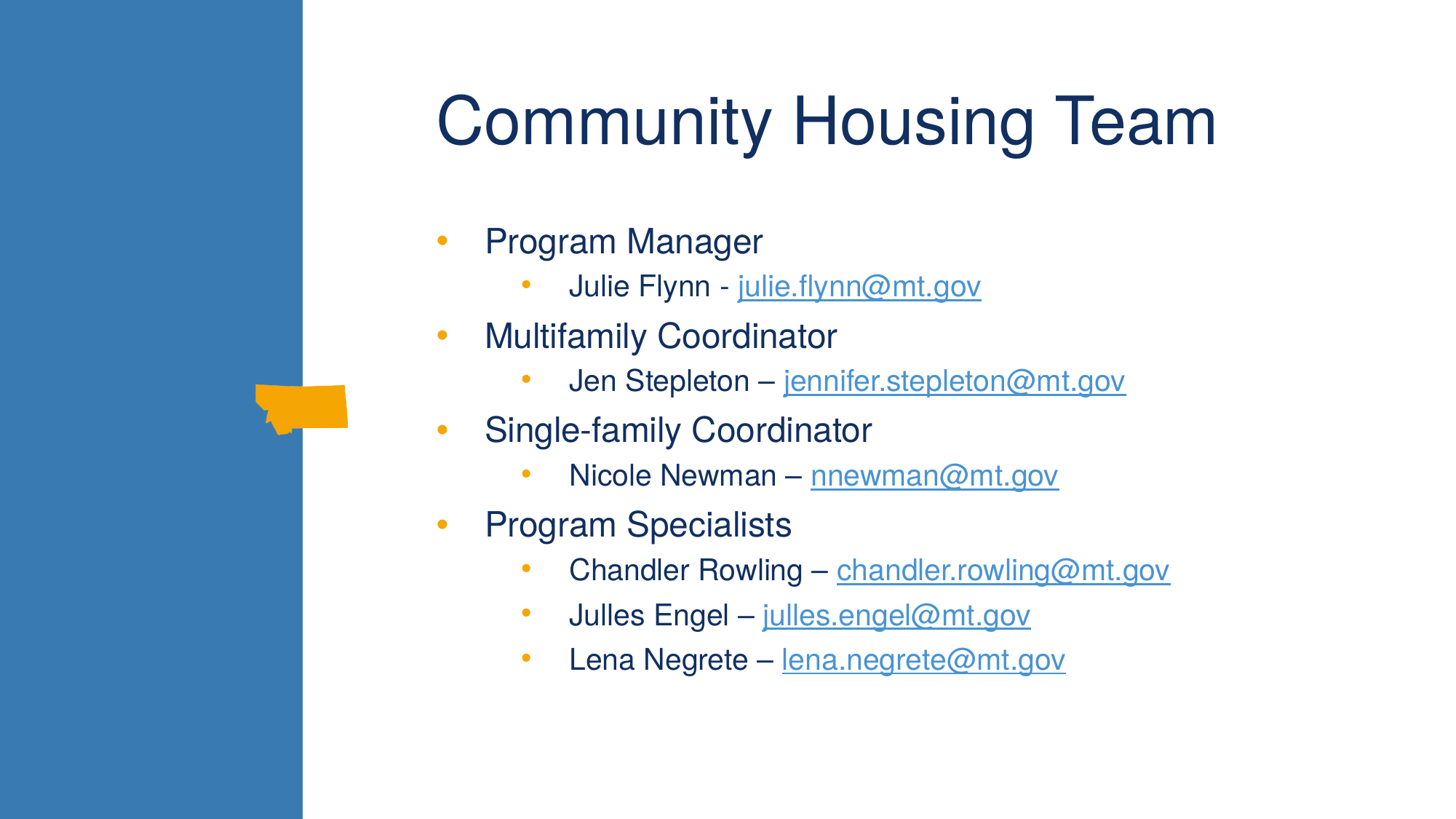

# Community Housing Team
Program Manager
Julie Flynn - julie.flynn@mt.gov
Multifamily Coordinator
Jen Stepleton – jennifer.stepleton@mt.gov
Single-family Coordinator
Nicole Newman – nnewman@mt.gov
Program Specialists
Chandler Rowling – chandler.rowling@mt.gov
Julles Engel – julles.engel@mt.gov
Lena Negrete – lena.negrete@mt.gov